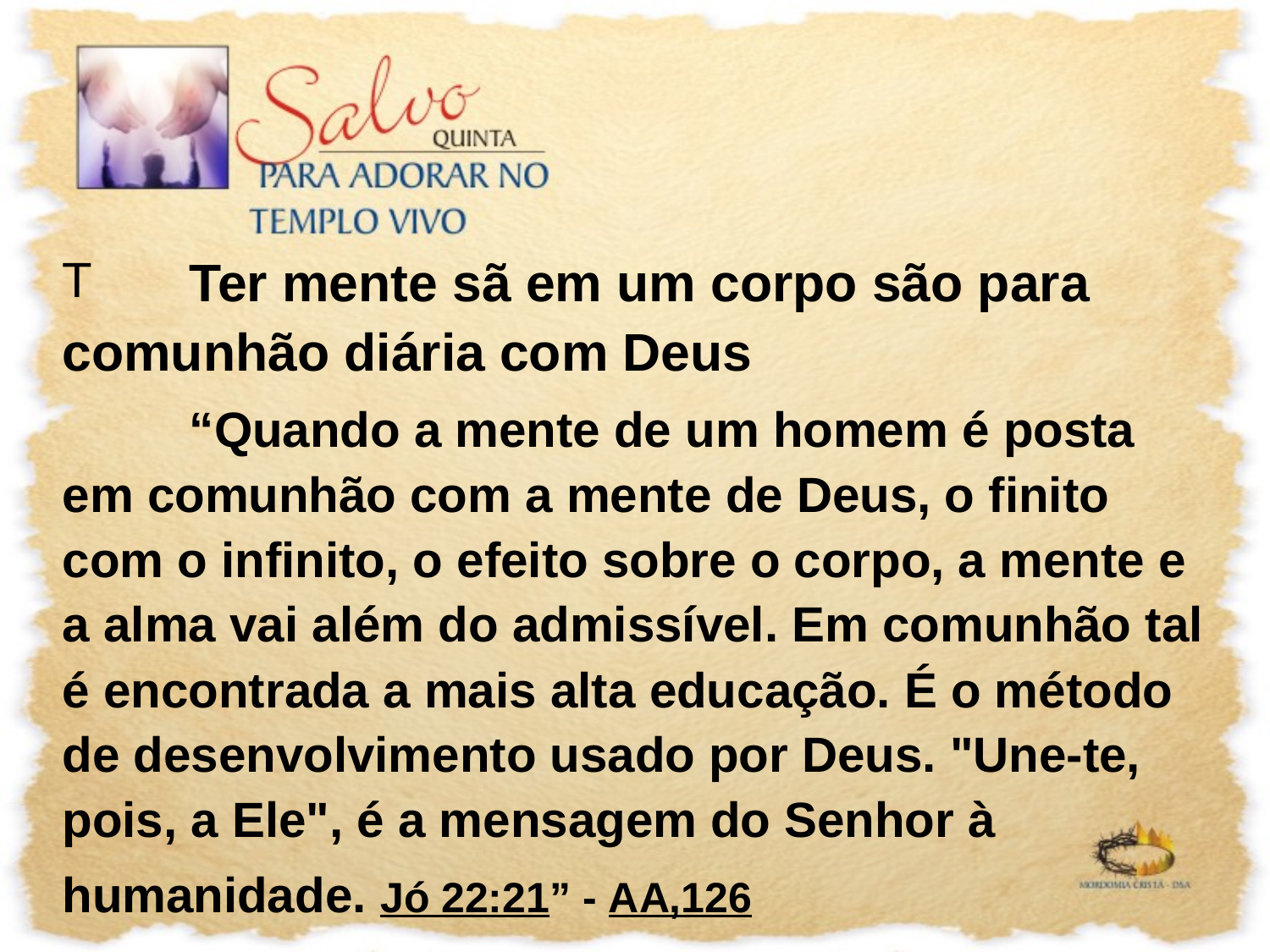

Ter mente sã em um corpo são para 	comunhão diária com Deus
	“Quando a mente de um homem é posta em comunhão com a mente de Deus, o finito com o infinito, o efeito sobre o corpo, a mente e a alma vai além do admissível. Em comunhão tal é encontrada a mais alta educação. É o método de desenvolvimento usado por Deus. "Une-te, pois, a Ele", é a mensagem do Senhor à
humanidade. Jó 22:21” - AA,126